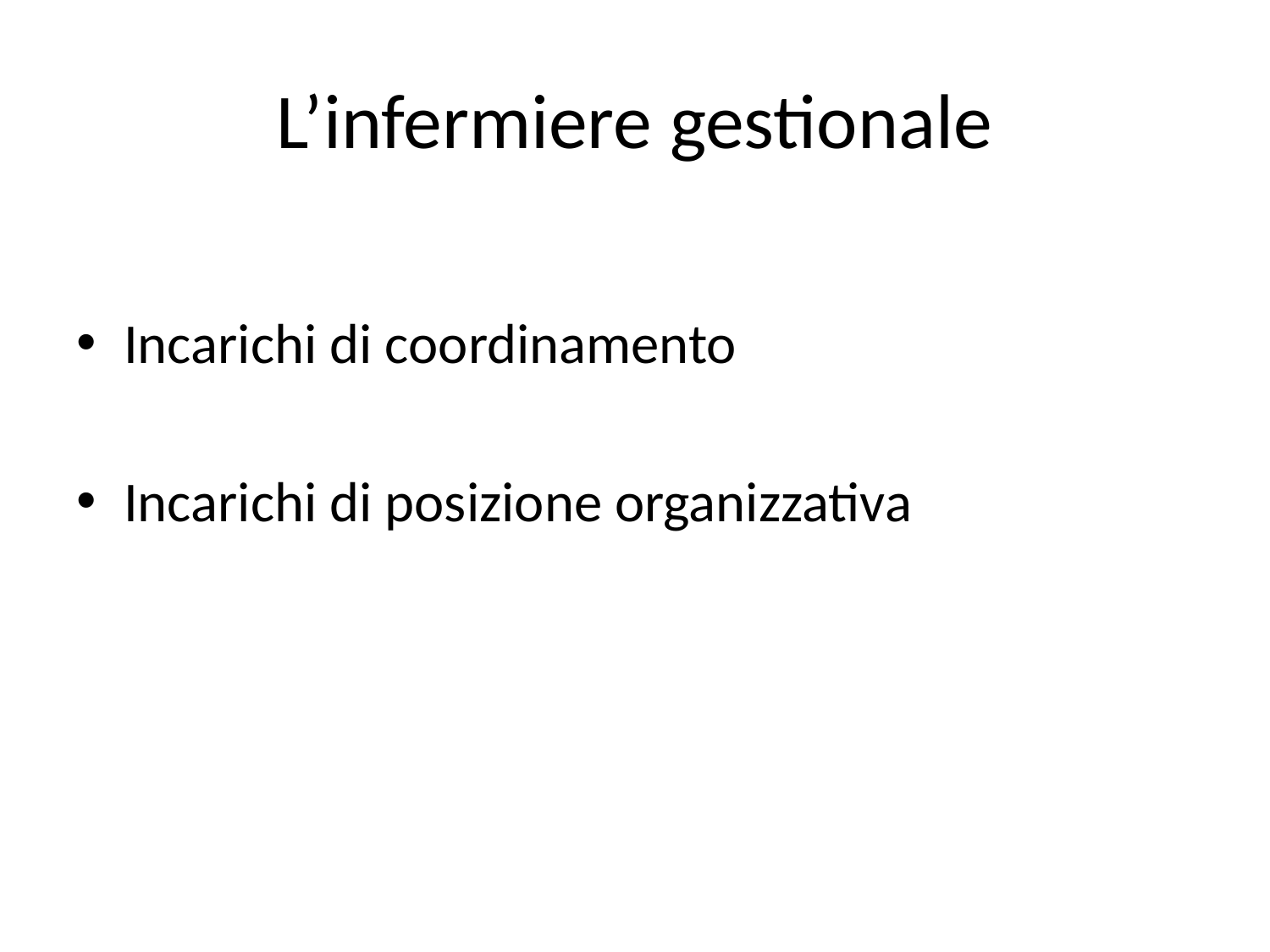

# L’infermiere gestionale

Incarichi di coordinamento

Incarichi di posizione organizzativa